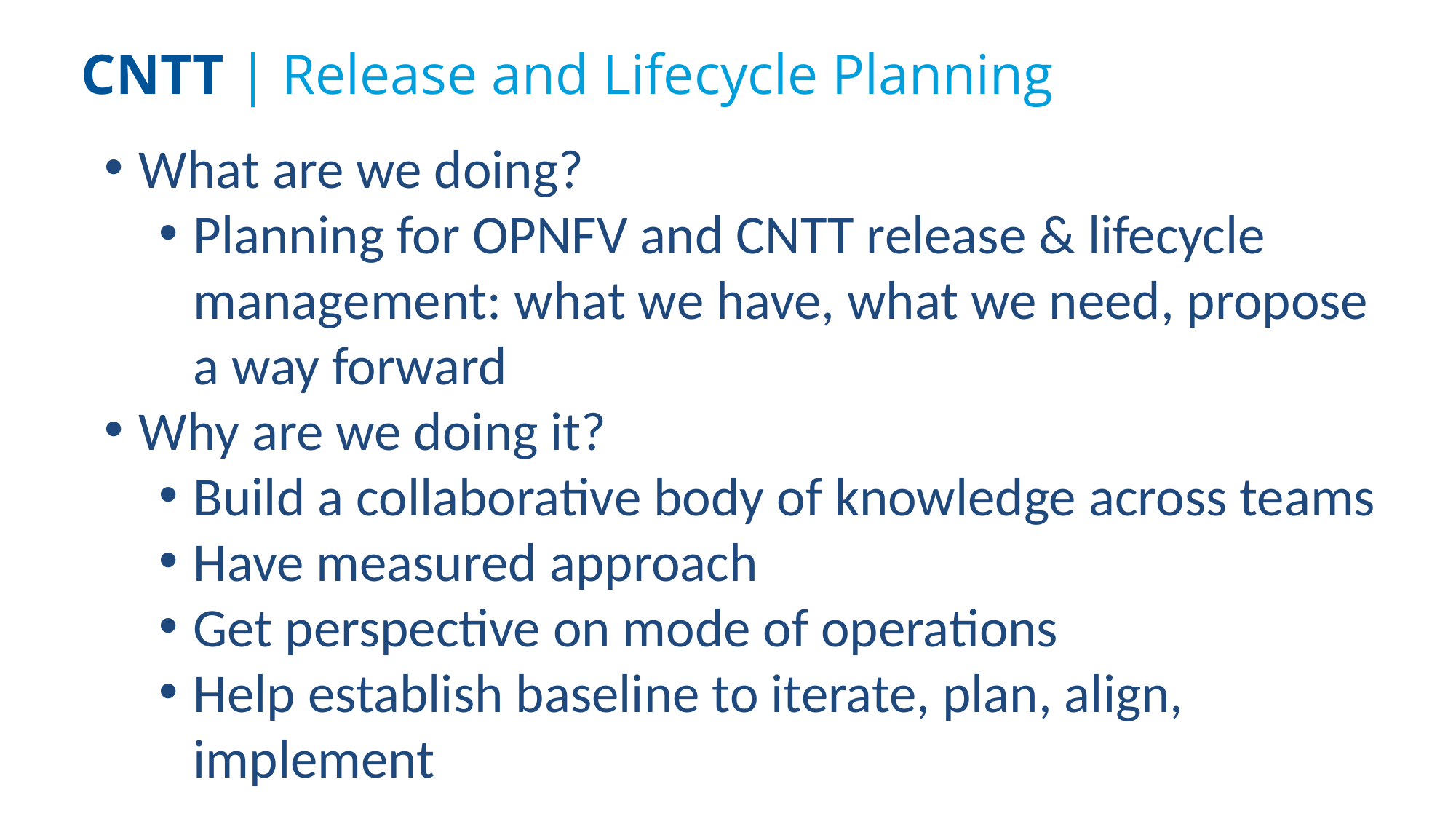

CNTT | Release and Lifecycle Planning
What are we doing?
Planning for OPNFV and CNTT release & lifecycle management: what we have, what we need, propose a way forward
Why are we doing it?
Build a collaborative body of knowledge across teams
Have measured approach
Get perspective on mode of operations
Help establish baseline to iterate, plan, align, implement